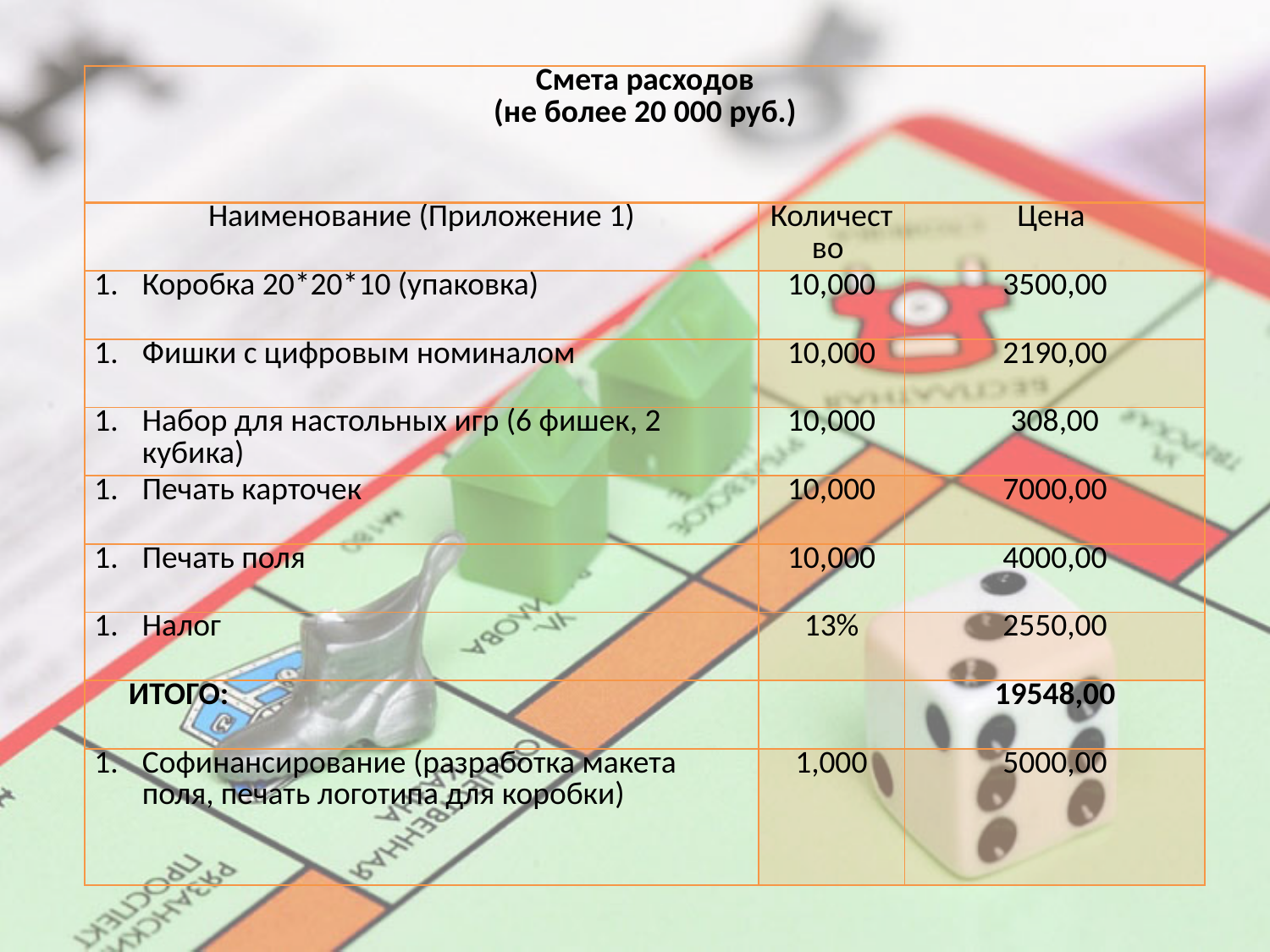

| Смета расходов (не более 20 000 руб.) |  |  |
| --- | --- | --- |
| Наименование (Приложение 1) | Количество | Цена |
| Коробка 20\*20\*10 (упаковка) | 10,000 | 3500,00 |
| Фишки с цифровым номиналом | 10,000 | 2190,00 |
| Набор для настольных игр (6 фишек, 2 кубика) | 10,000 | 308,00 |
| Печать карточек | 10,000 | 7000,00 |
| Печать поля | 10,000 | 4000,00 |
| Налог | 13% | 2550,00 |
| ИТОГО: |  | 19548,00 |
| Софинансирование (разработка макета поля, печать логотипа для коробки) | 1,000 | 5000,00 |